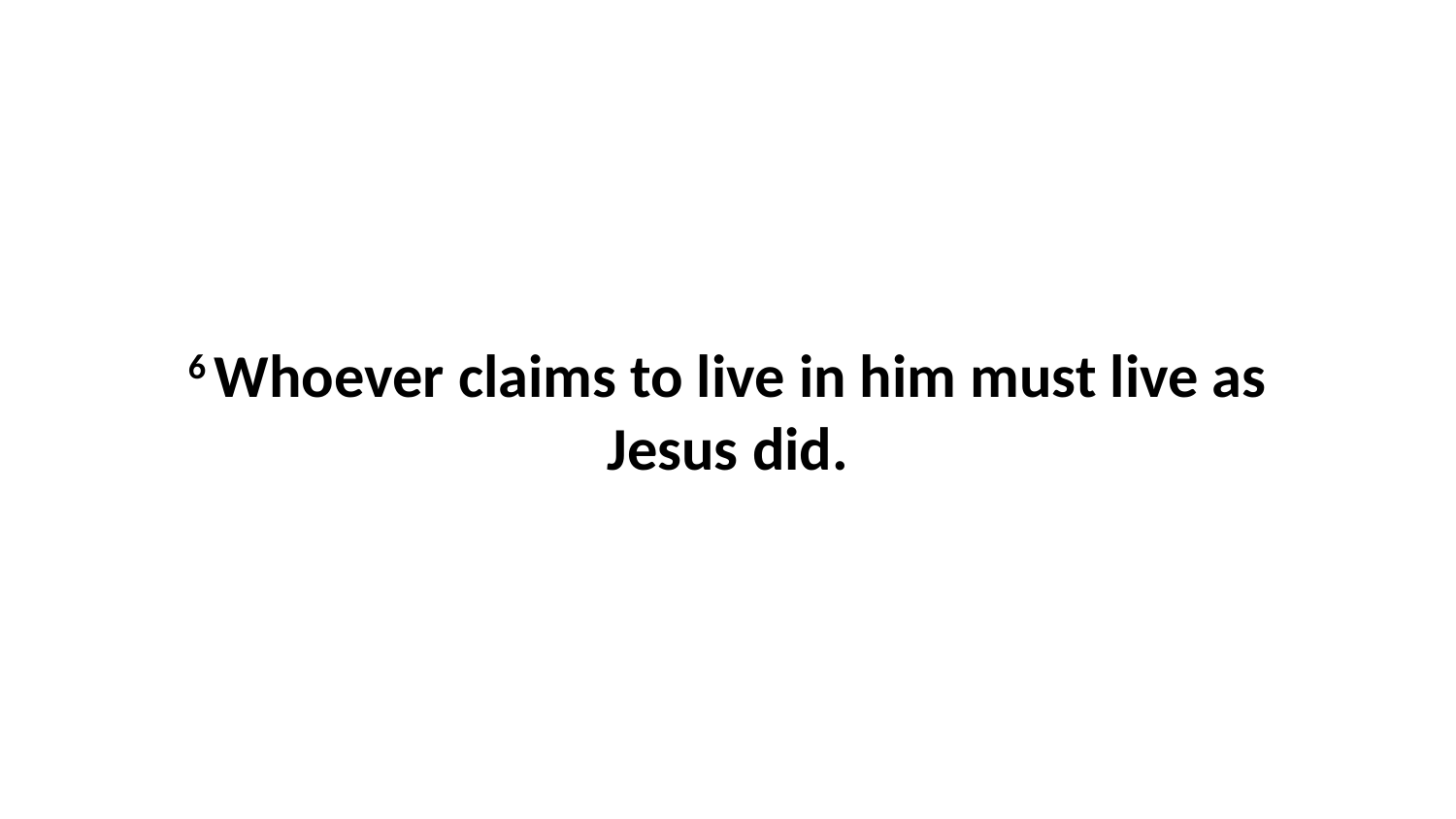

6 Whoever claims to live in him must live as Jesus did.